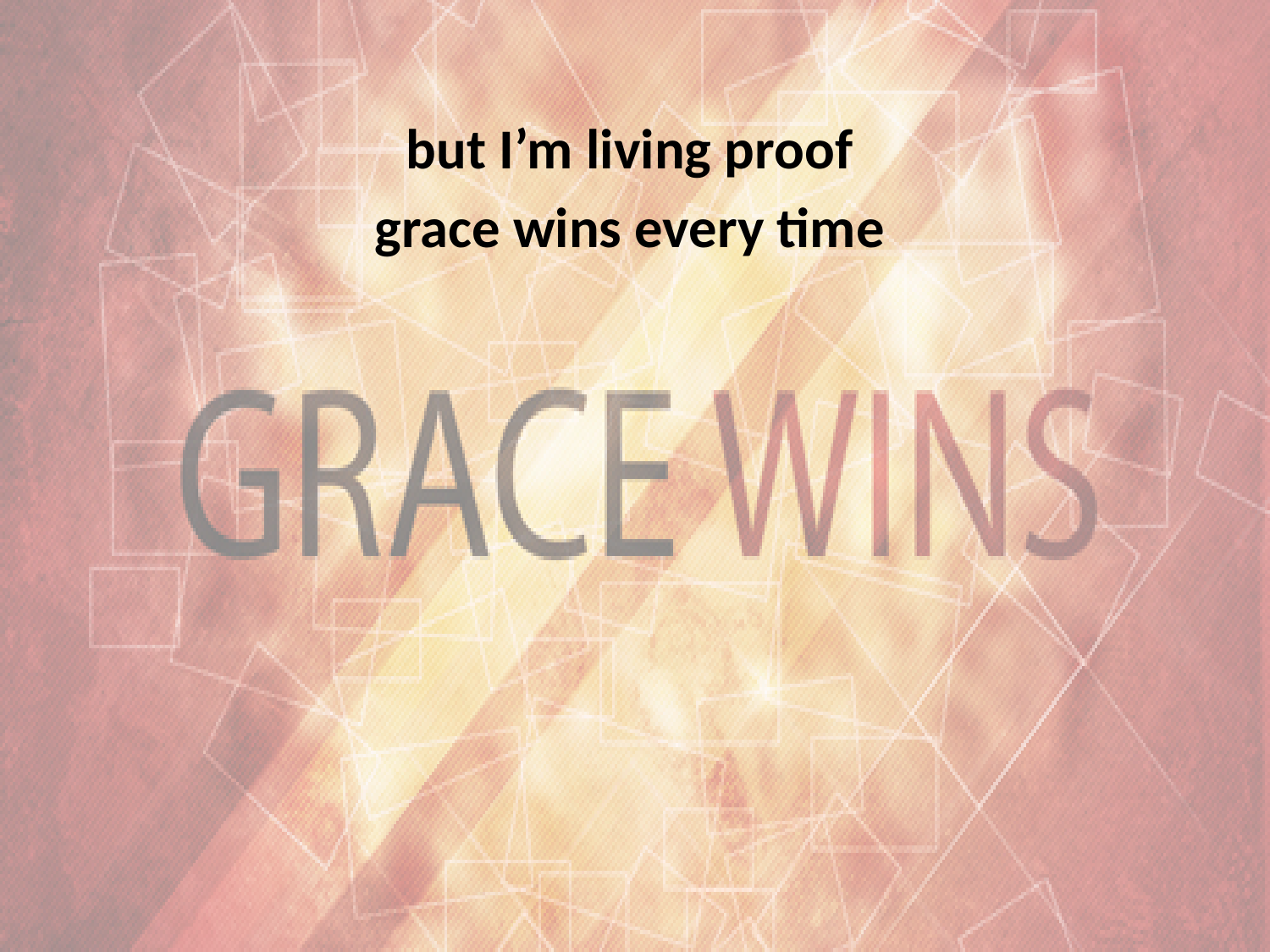

but I’m living proof
grace wins every time